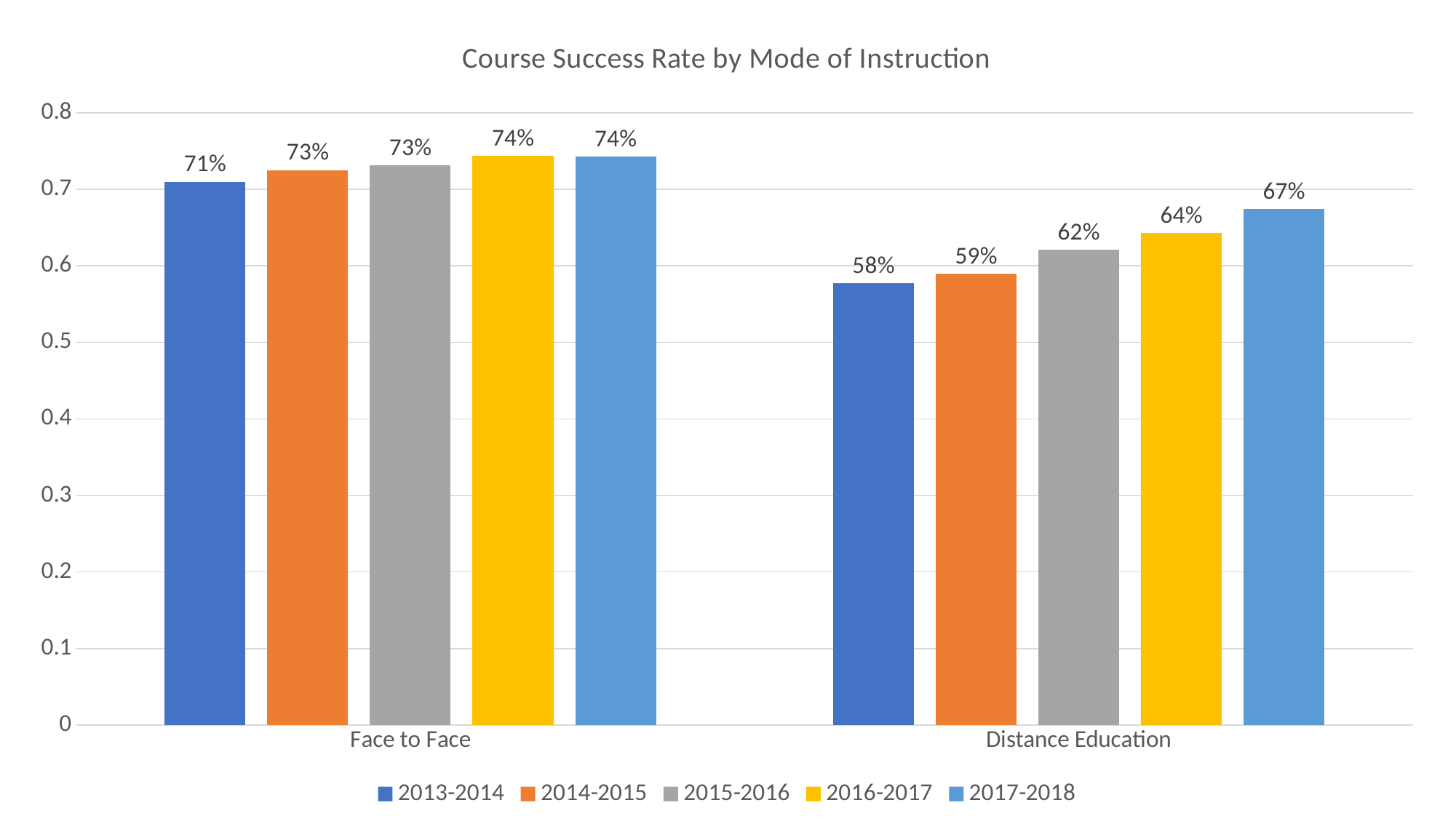

### Chart: Course Success Rate by Mode of Instruction

| Category | 2013-2014 | 2014-2015 | 2015-2016 | 2016-2017 | 2017-2018 |
|---|---|---|---|---|---|
| Face to Face | 0.71 | 0.725 | 0.731 | 0.744 | 0.743 |
| Distance Education | 0.577 | 0.59 | 0.621 | 0.643 | 0.674 |